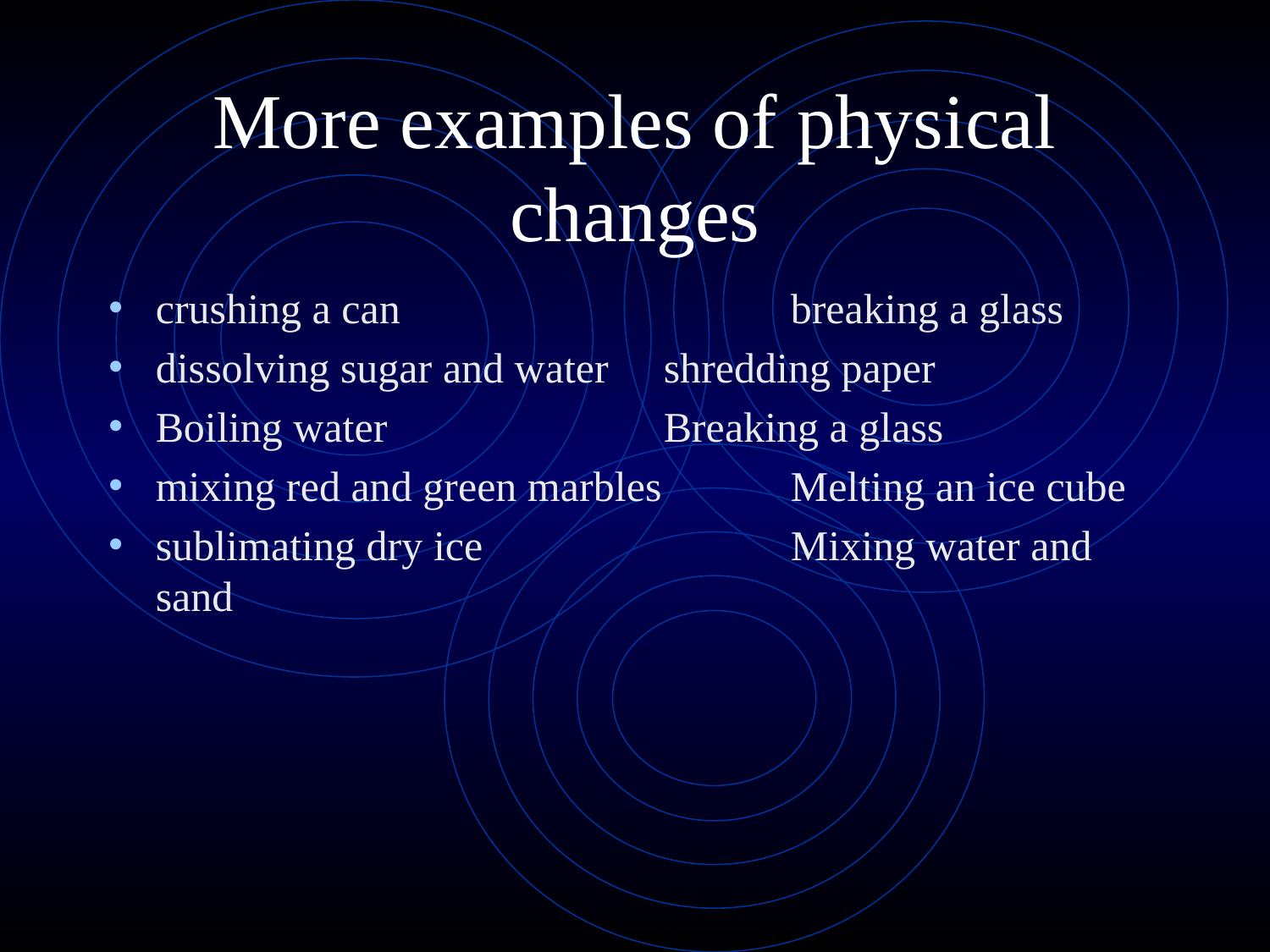

# More examples of physical changes
crushing a can 			breaking a glass
dissolving sugar and water 	shredding paper
Boiling water			Breaking a glass
mixing red and green marbles 	Melting an ice cube
sublimating dry ice			Mixing water and sand